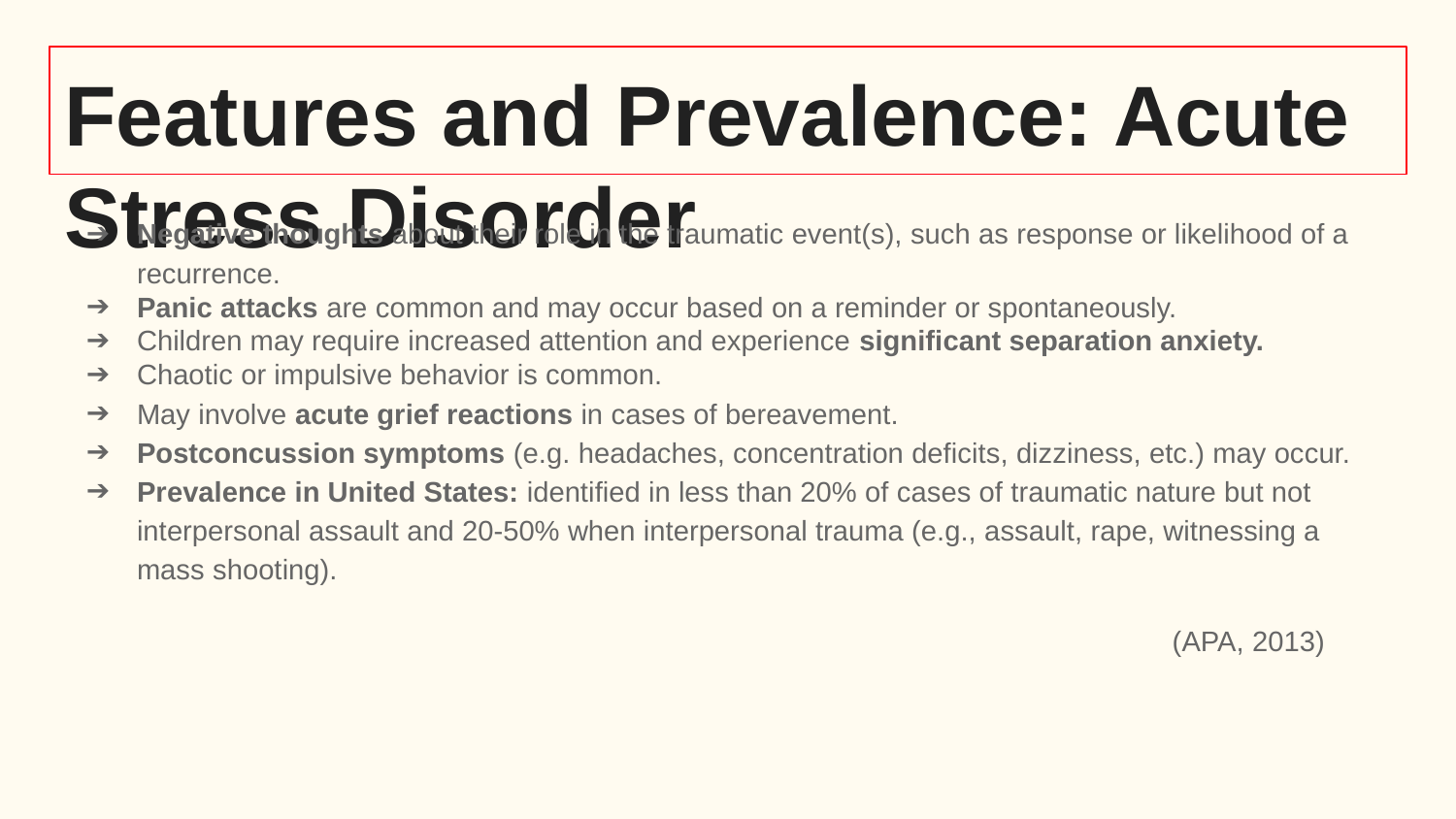

# Features and Prevalence: Acute Stress Disorder
Negative thoughts about their role in the traumatic event(s), such as response or likelihood of a recurrence.
Panic attacks are common and may occur based on a reminder or spontaneously.
Children may require increased attention and experience significant separation anxiety.
Chaotic or impulsive behavior is common.
May involve acute grief reactions in cases of bereavement.
Postconcussion symptoms (e.g. headaches, concentration deficits, dizziness, etc.) may occur.
Prevalence in United States: identified in less than 20% of cases of traumatic nature but not interpersonal assault and 20-50% when interpersonal trauma (e.g., assault, rape, witnessing a mass shooting).
  (APA, 2013)